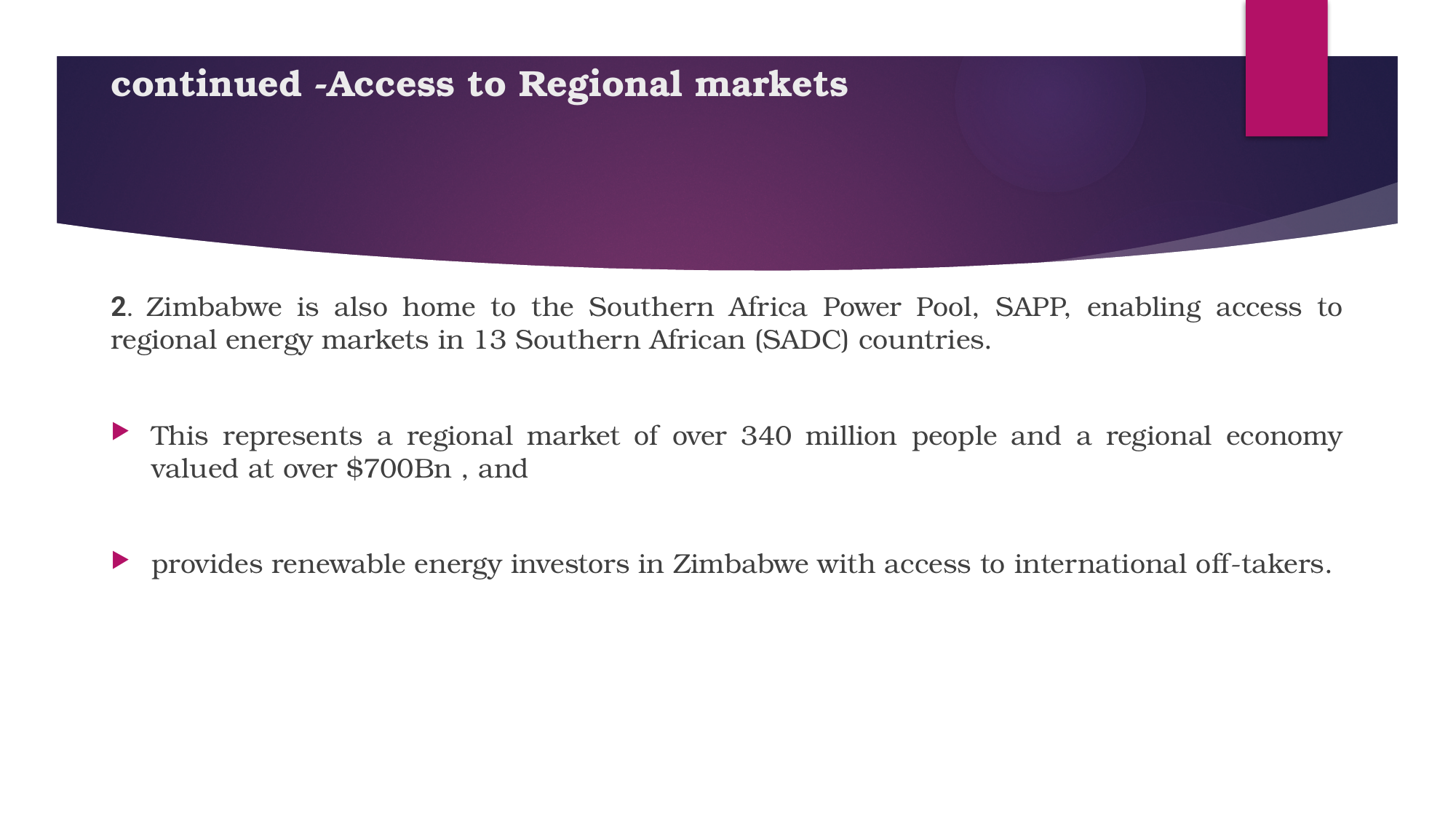

# continued -Access to Regional markets
2. Zimbabwe is also home to the Southern Africa Power Pool, SAPP, enabling access to regional energy markets in 13 Southern African (SADC) countries.

This represents a regional market of over 340 million people and a regional economy valued at over $700Bn , and

provides renewable energy investors in Zimbabwe with access to international off-takers.